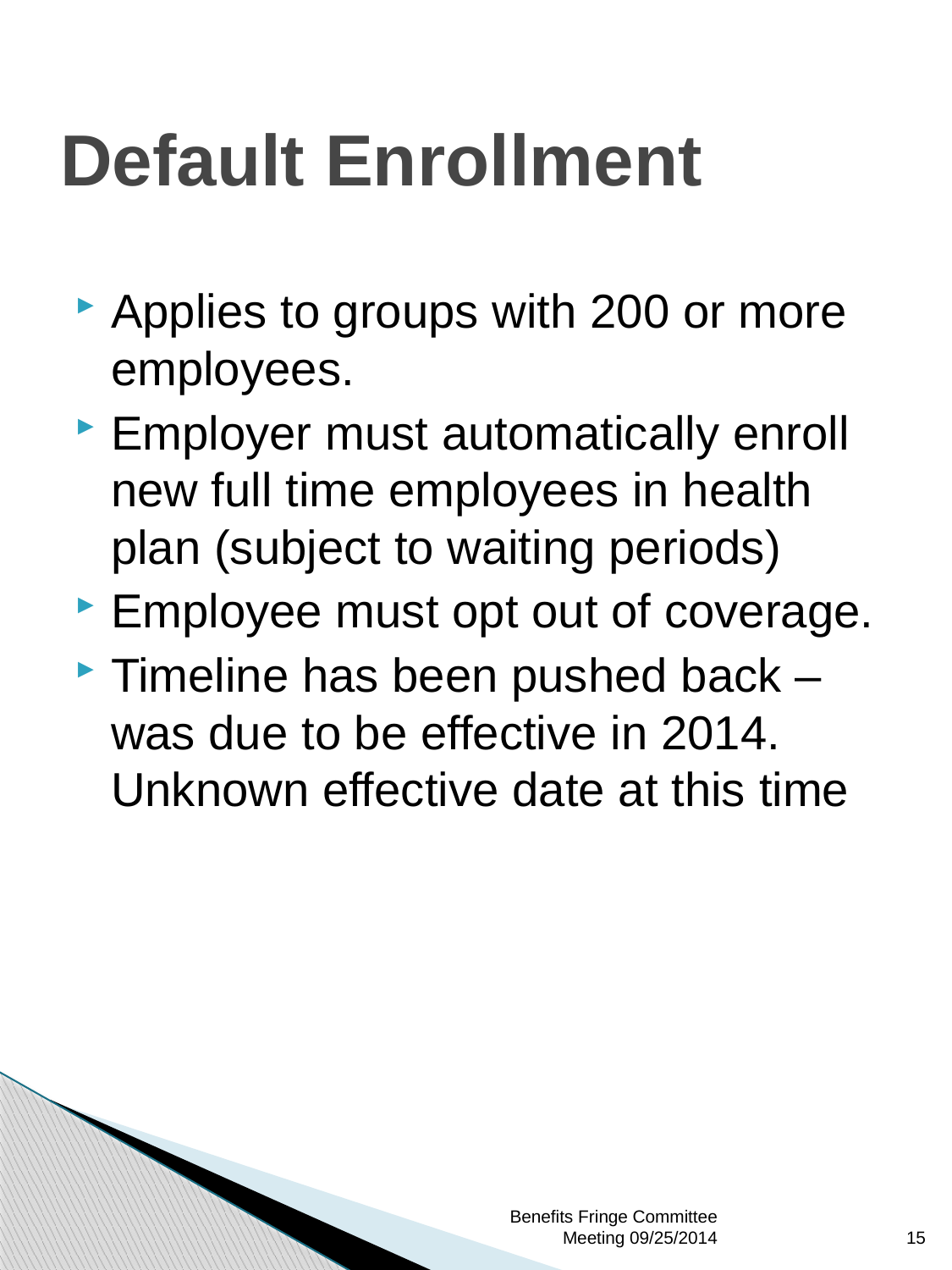

# Default Enrollment
Applies to groups with 200 or more employees.
Employer must automatically enroll new full time employees in health plan (subject to waiting periods)
Employee must opt out of coverage.
Timeline has been pushed back – was due to be effective in 2014.  Unknown effective date at this time
Benefits Fringe Committee Meeting 09/25/2014
15